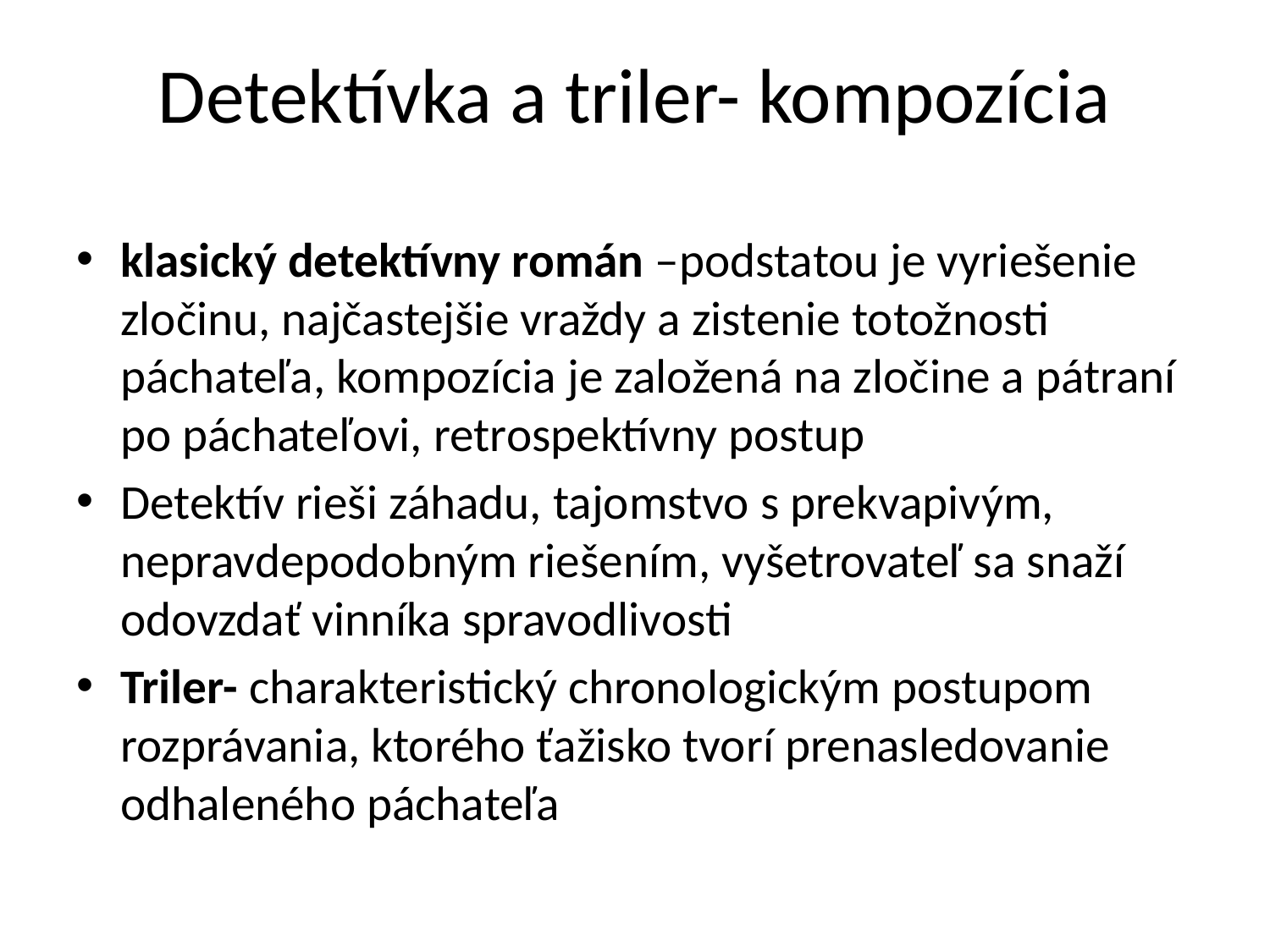

# Detektívka a triler- kompozícia
klasický detektívny román –podstatou je vyriešenie zločinu, najčastejšie vraždy a zistenie totožnosti páchateľa, kompozícia je založená na zločine a pátraní po páchateľovi, retrospektívny postup
Detektív rieši záhadu, tajomstvo s prekvapivým, nepravdepodobným riešením, vyšetrovateľ sa snaží odovzdať vinníka spravodlivosti
Triler- charakteristický chronologickým postupom rozprávania, ktorého ťažisko tvorí prenasledovanie odhaleného páchateľa